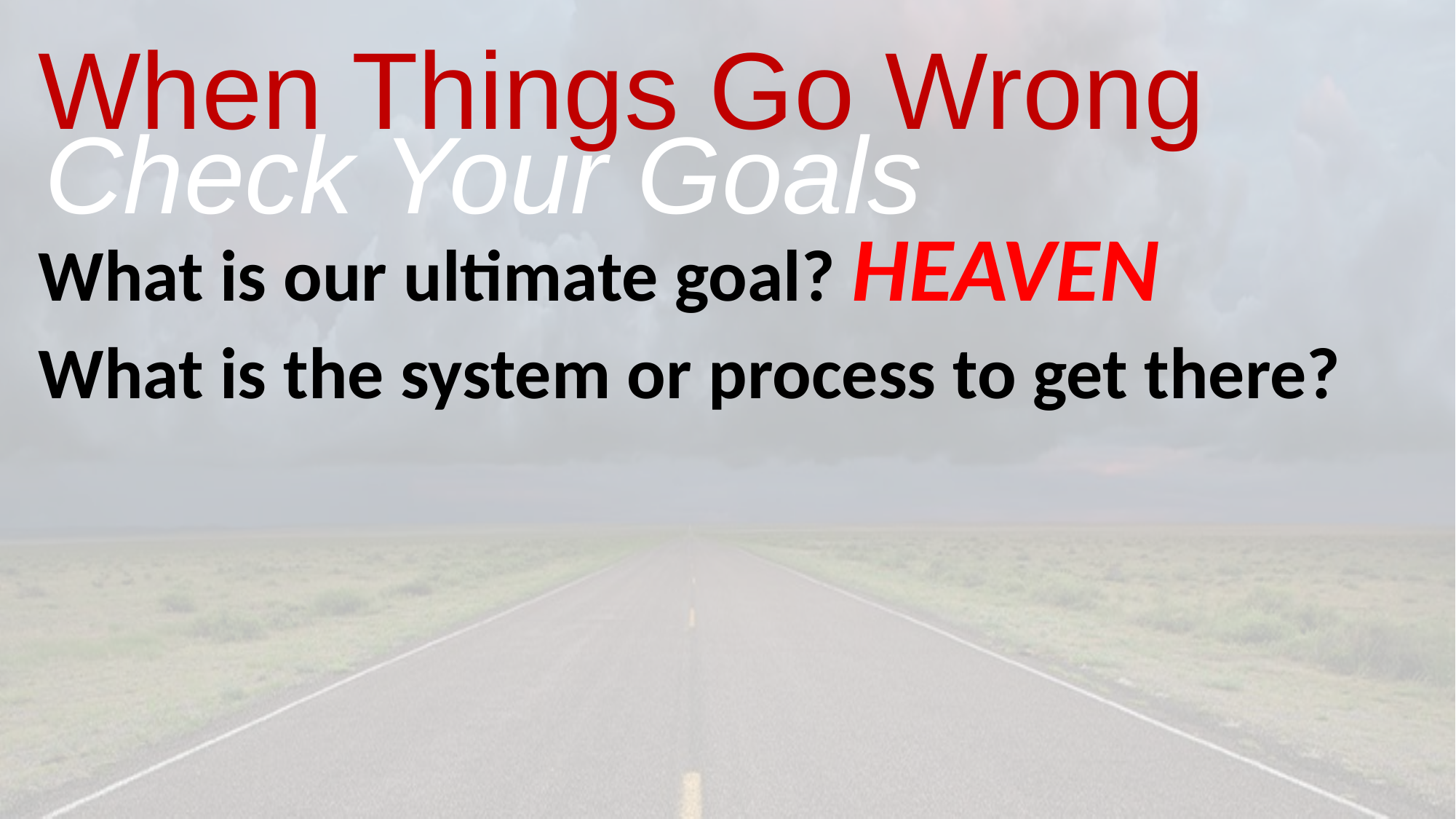

# When Things Go Wrong
Check Your Goals
What is our ultimate goal? HEAVEN
What is the system or process to get there?